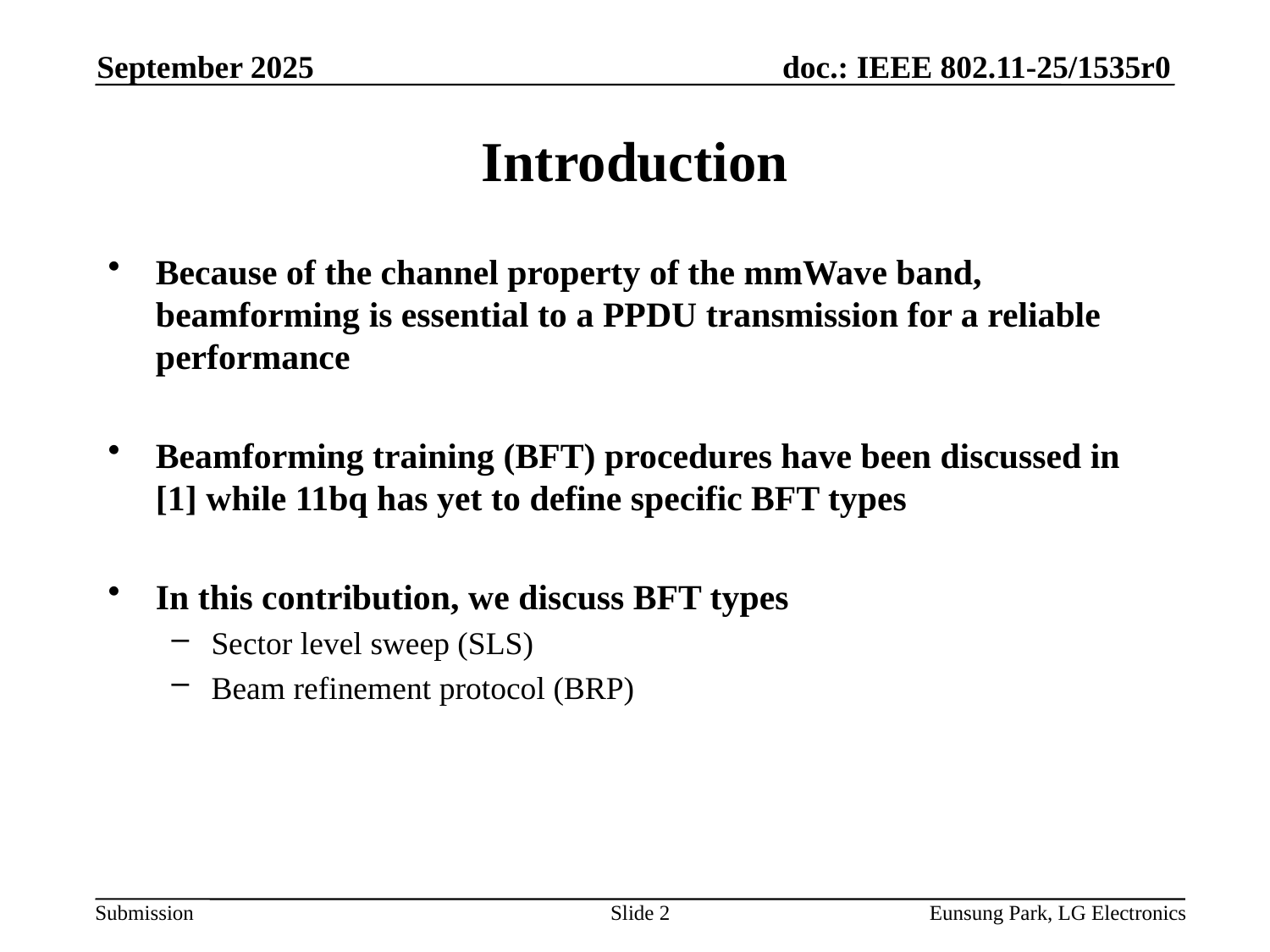

September 2025
# Introduction
Because of the channel property of the mmWave band, beamforming is essential to a PPDU transmission for a reliable performance

Beamforming training (BFT) procedures have been discussed in [1] while 11bq has yet to define specific BFT types

In this contribution, we discuss BFT types
Sector level sweep (SLS)
Beam refinement protocol (BRP)
Slide 2
Eunsung Park, LG Electronics